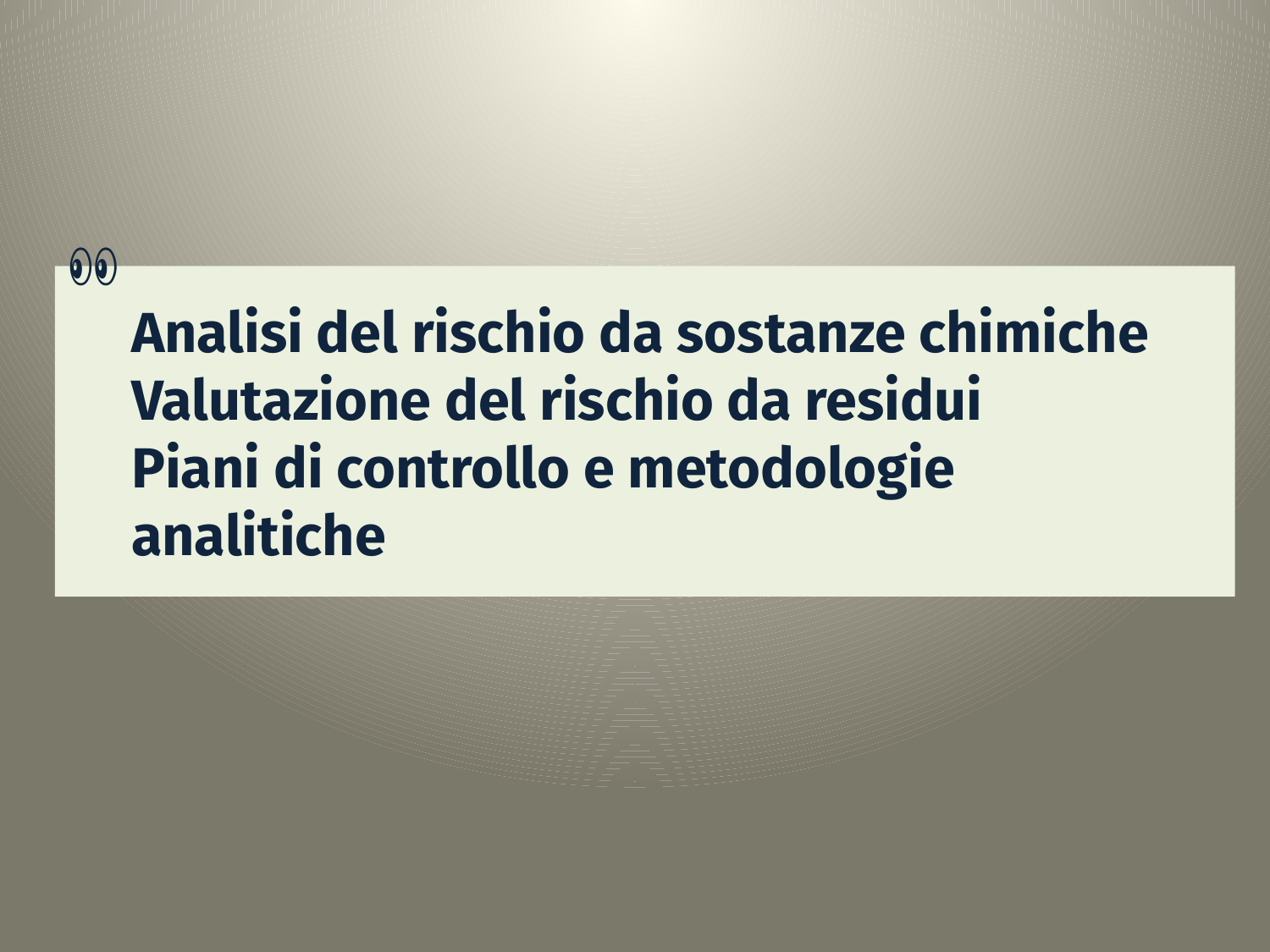

Analisi del rischio da sostanze chimiche
Valutazione del rischio da residui
Piani di controllo e metodologie analitiche